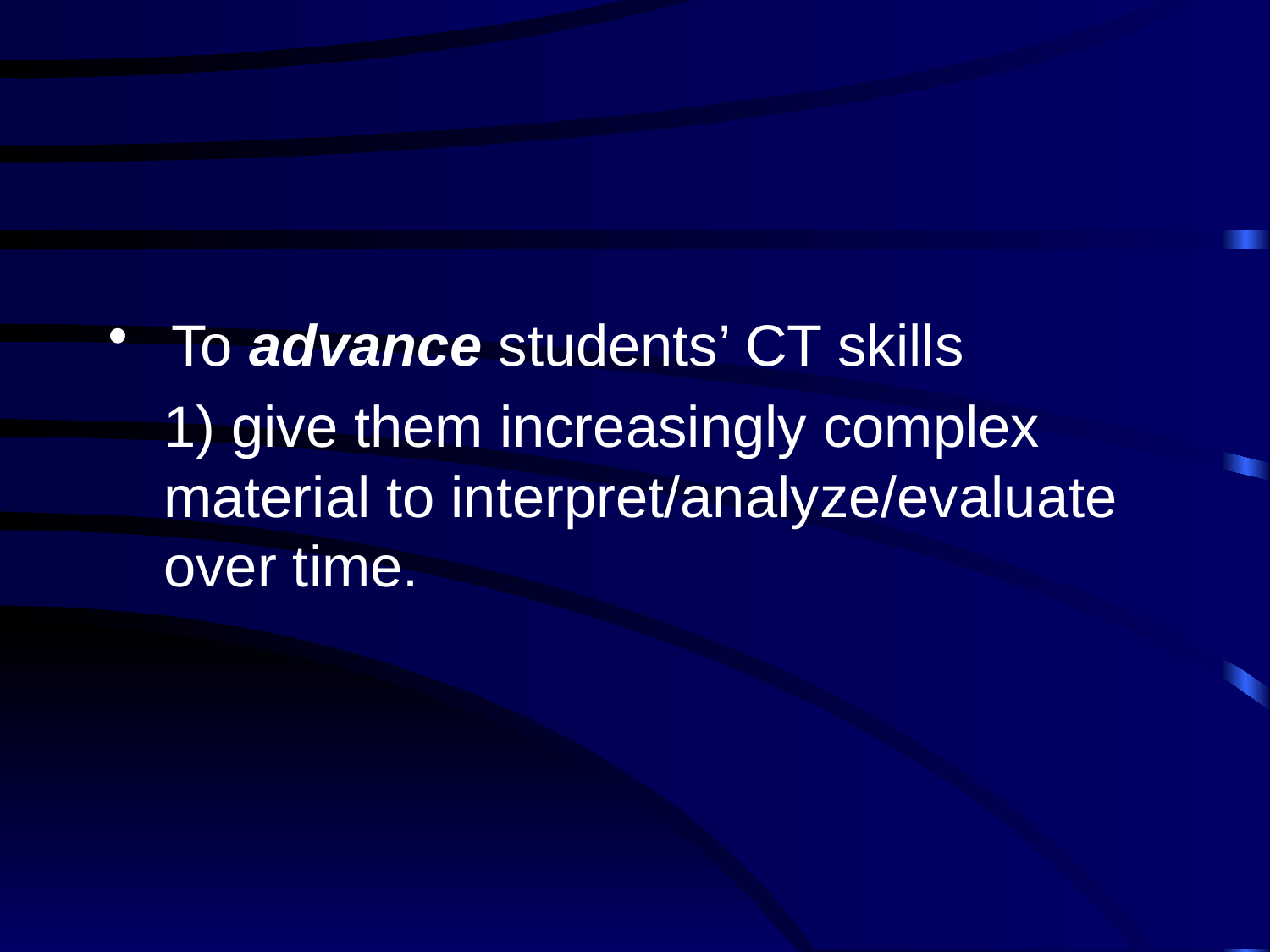

#

To advance students’ CT skills
1) give them increasingly complex material to interpret/analyze/evaluate over time.